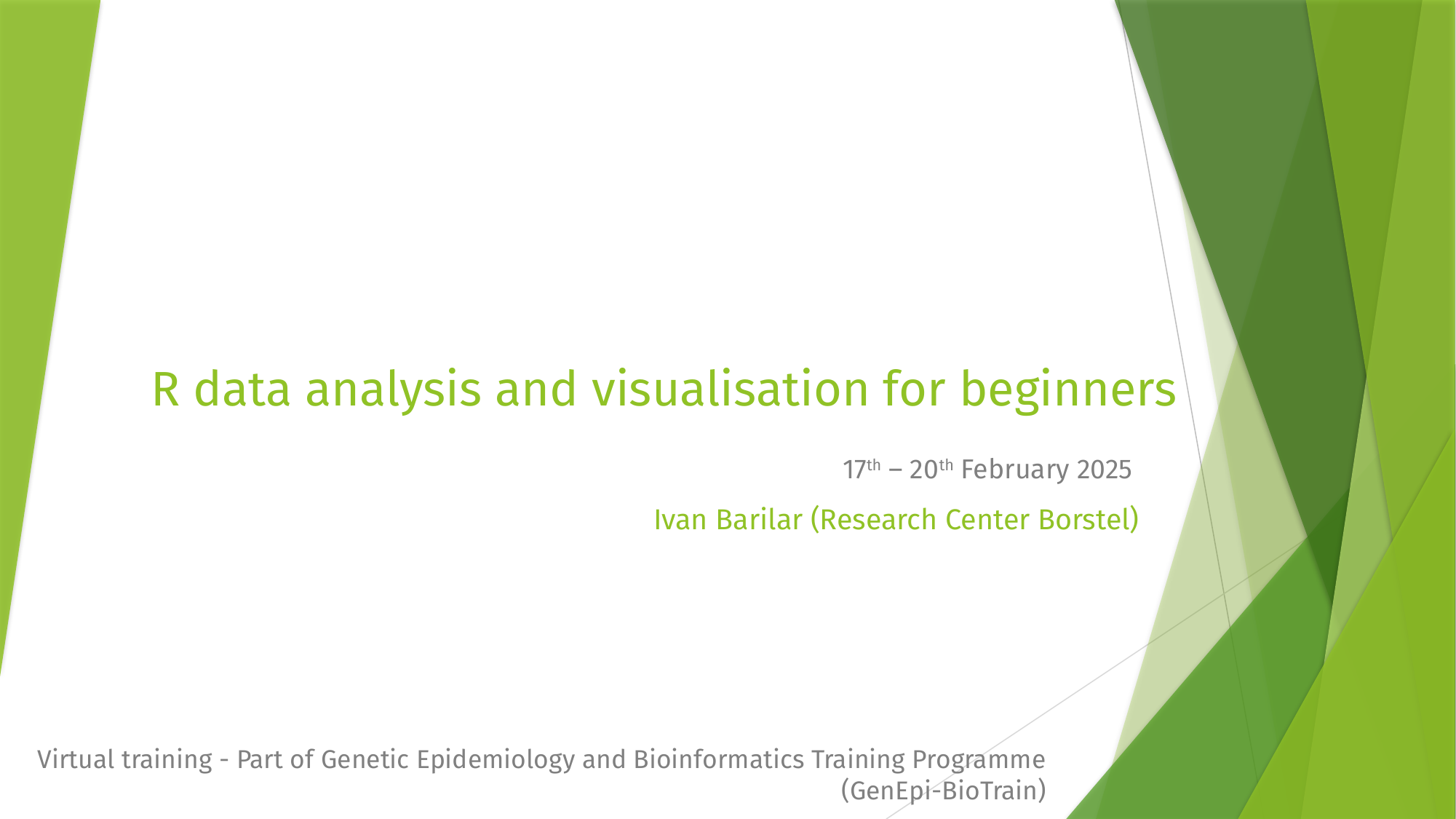

# R data analysis and visualisation for beginners
17th – 20th February 2025
Ivan Barilar (Research Center Borstel)

Virtual training - Part of Genetic Epidemiology and Bioinformatics Training Programme (GenEpi-BioTrain)